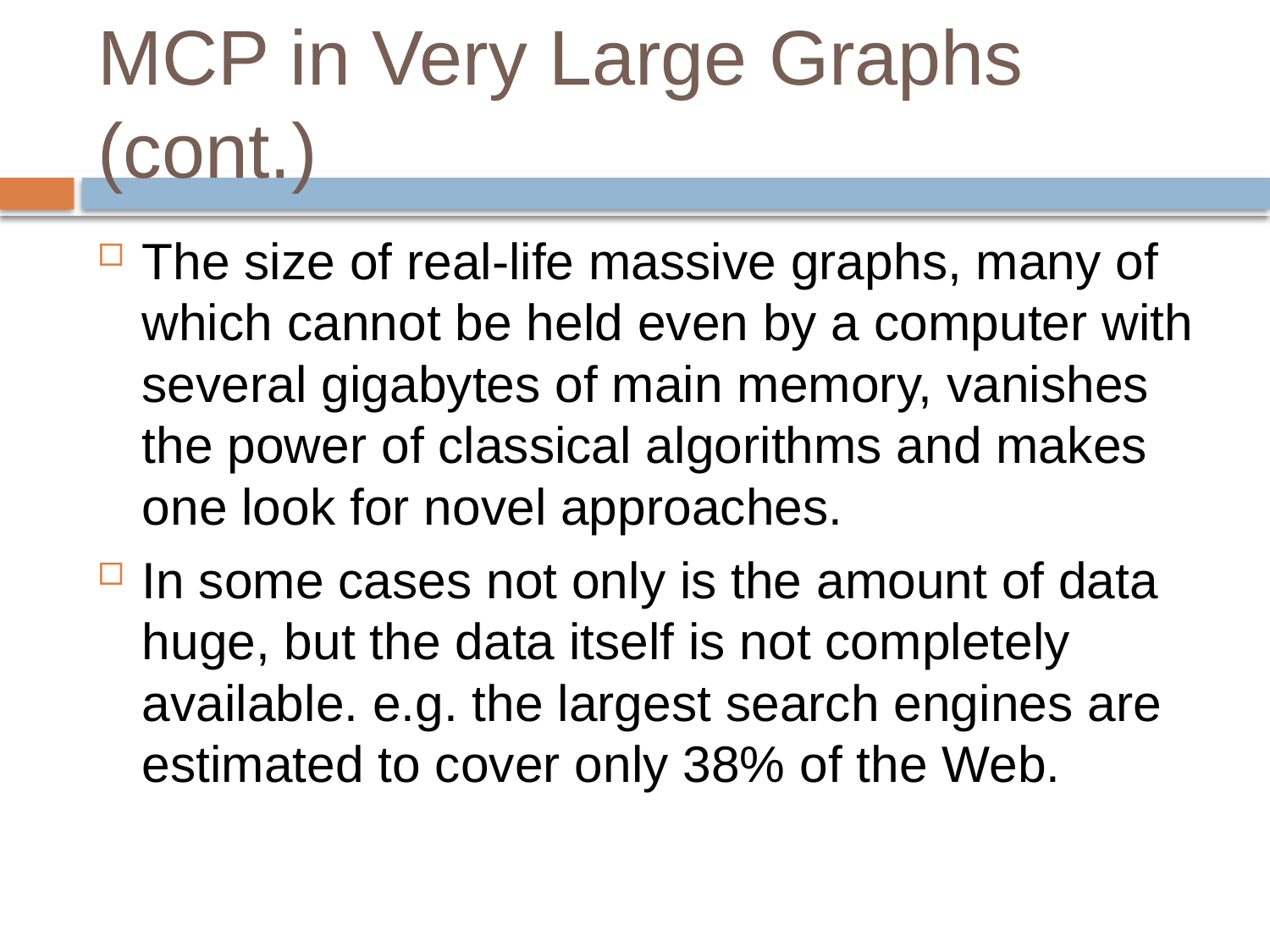

# MCP in Very Large Graphs (cont.)
The size of real-life massive graphs, many of which cannot be held even by a computer with several gigabytes of main memory, vanishes the power of classical algorithms and makes one look for novel approaches.
In some cases not only is the amount of data huge, but the data itself is not completely available. e.g. the largest search engines are estimated to cover only 38% of the Web.